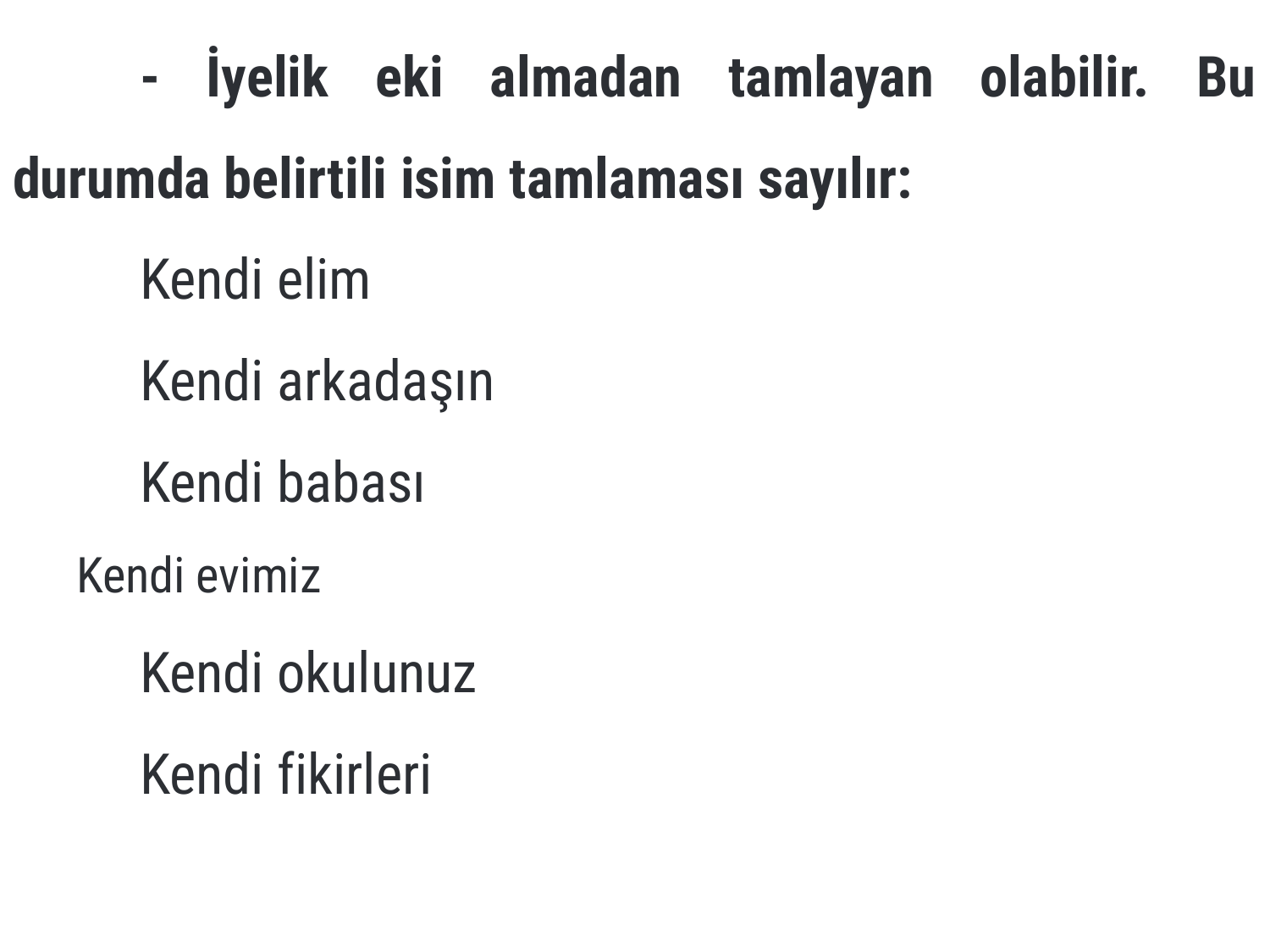

- İyelik eki almadan tamlayan olabilir. Bu durumda belirtili isim tamlaması sayılır:
	Kendi elim
	Kendi arkadaşın
	Kendi babası
Kendi evimiz
	Kendi okulunuz
	Kendi fikirleri